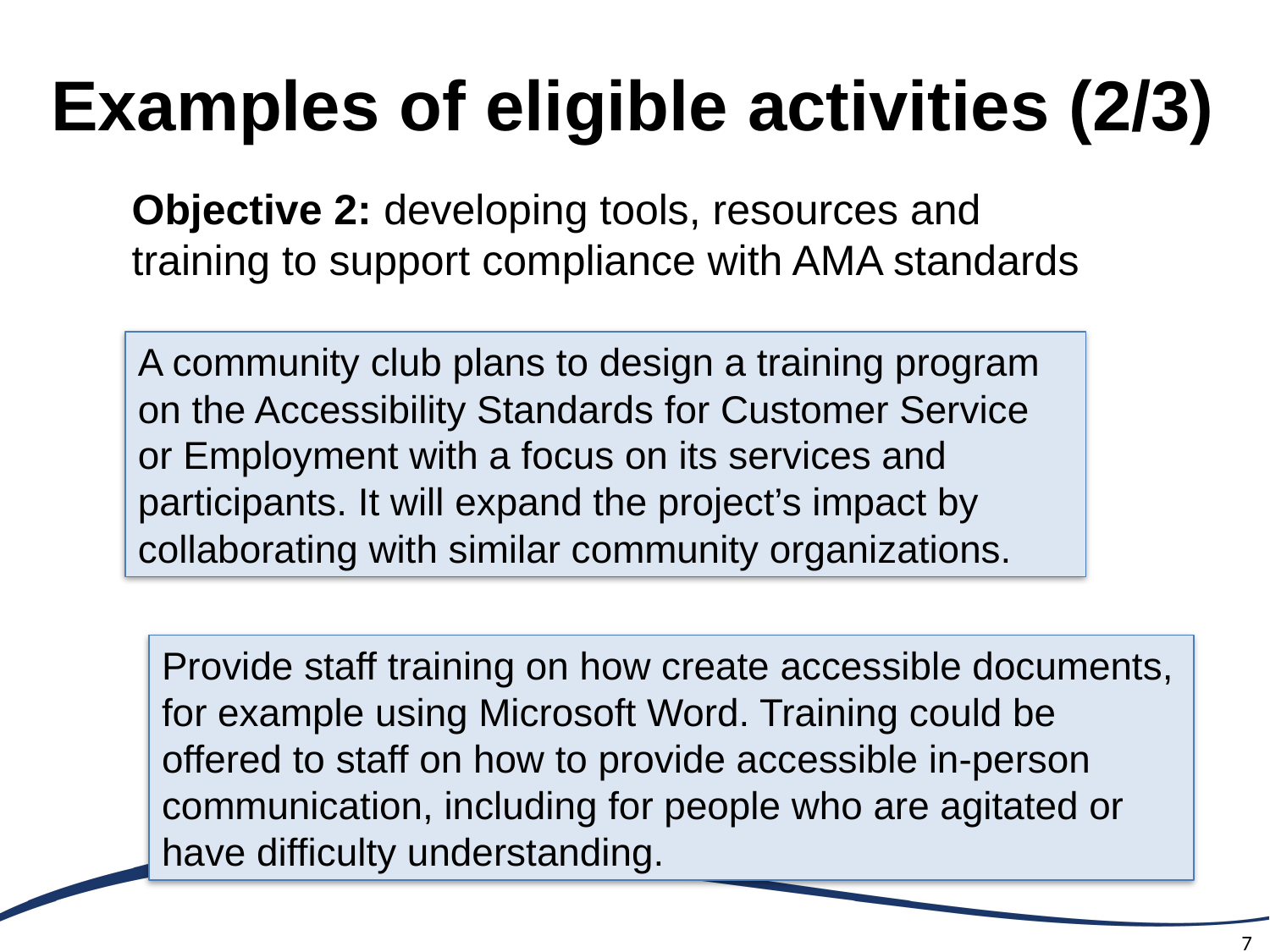

# Examples of eligible activities (2/3)
Objective 2: developing tools, resources and training to support compliance with AMA standards

A community club plans to design a training program on the Accessibility Standards for Customer Service or Employment with a focus on its services and participants. It will expand the project’s impact by collaborating with similar community organizations.
Provide staff training on how create accessible documents, for example using Microsoft Word. Training could be offered to staff on how to provide accessible in-person communication, including for people who are agitated or have difficulty understanding.
7